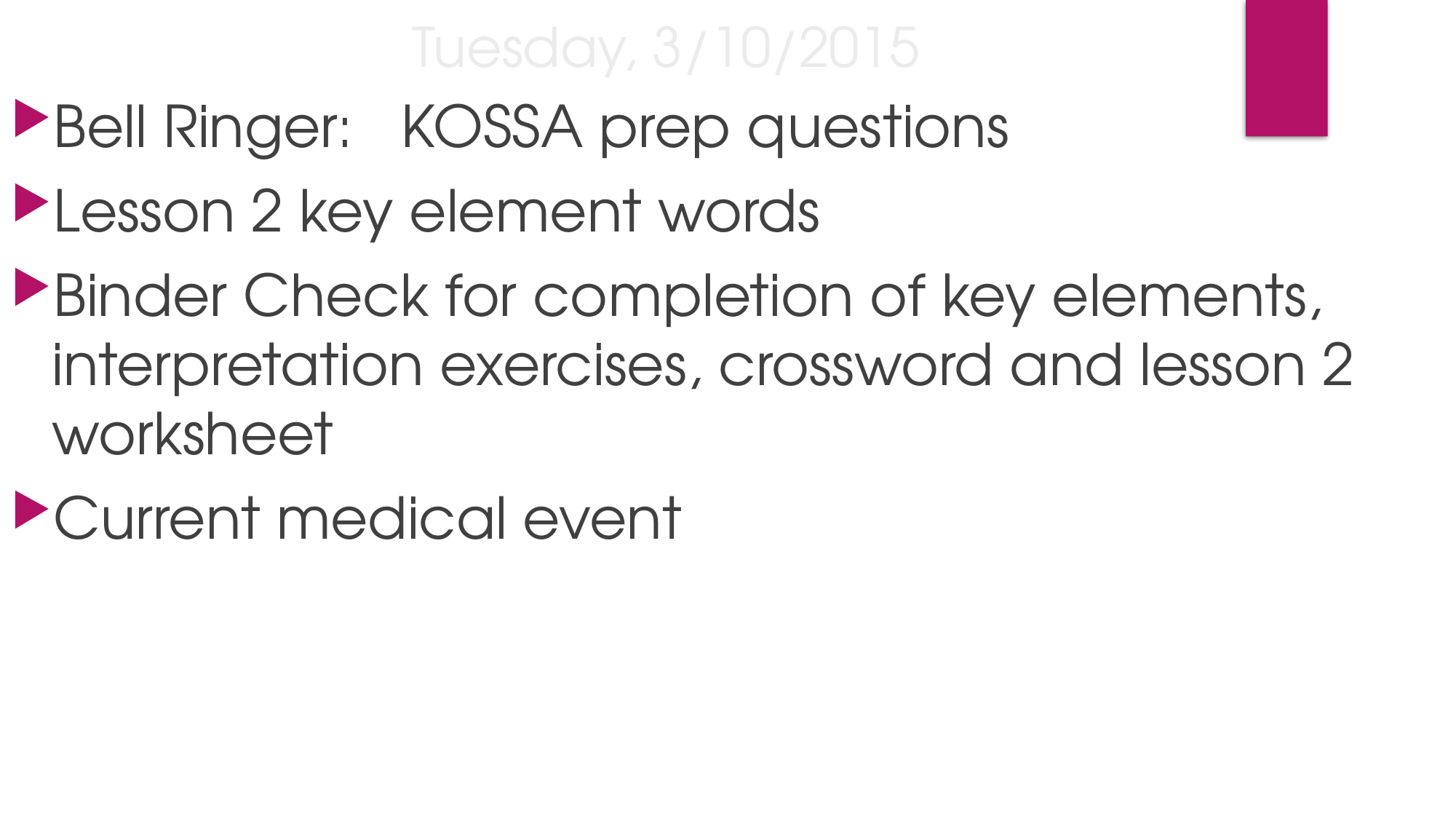

Tuesday, 3/10/2015
Bell Ringer:   KOSSA prep questions
Lesson 2 key element words
Binder Check for completion of key elements, interpretation exercises, crossword and lesson 2 worksheet
Current medical event